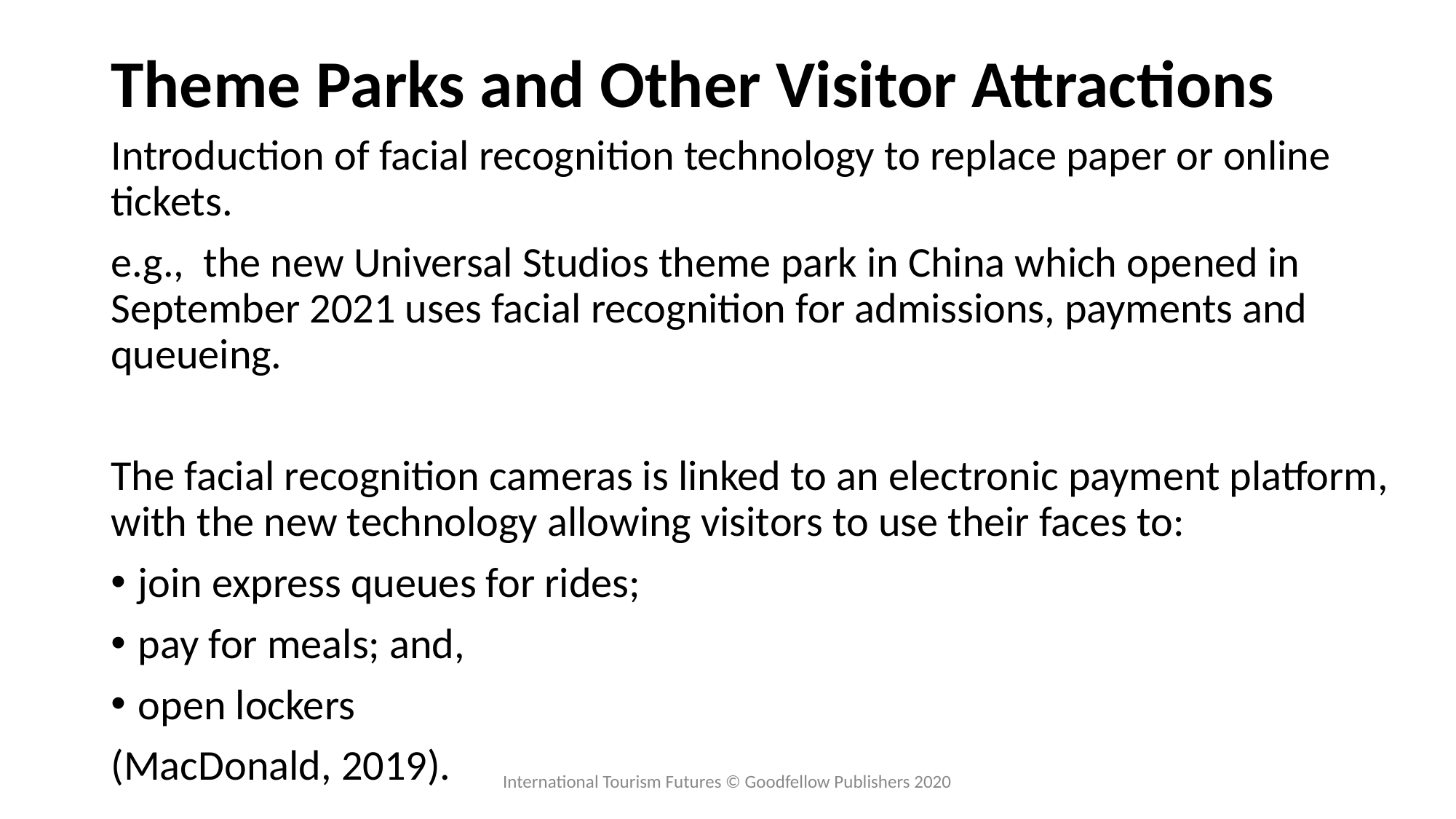

# Theme Parks and Other Visitor Attractions
Introduction of facial recognition technology to replace paper or online tickets.
e.g.,  the new Universal Studios theme park in China which opened in September 2021 uses facial recognition for admissions, payments and queueing.

The facial recognition cameras is linked to an electronic payment platform, with the new technology allowing visitors to use their faces to:
join express queues for rides;
pay for meals; and,
open lockers
(MacDonald, 2019).

International Tourism Futures © Goodfellow Publishers 2020